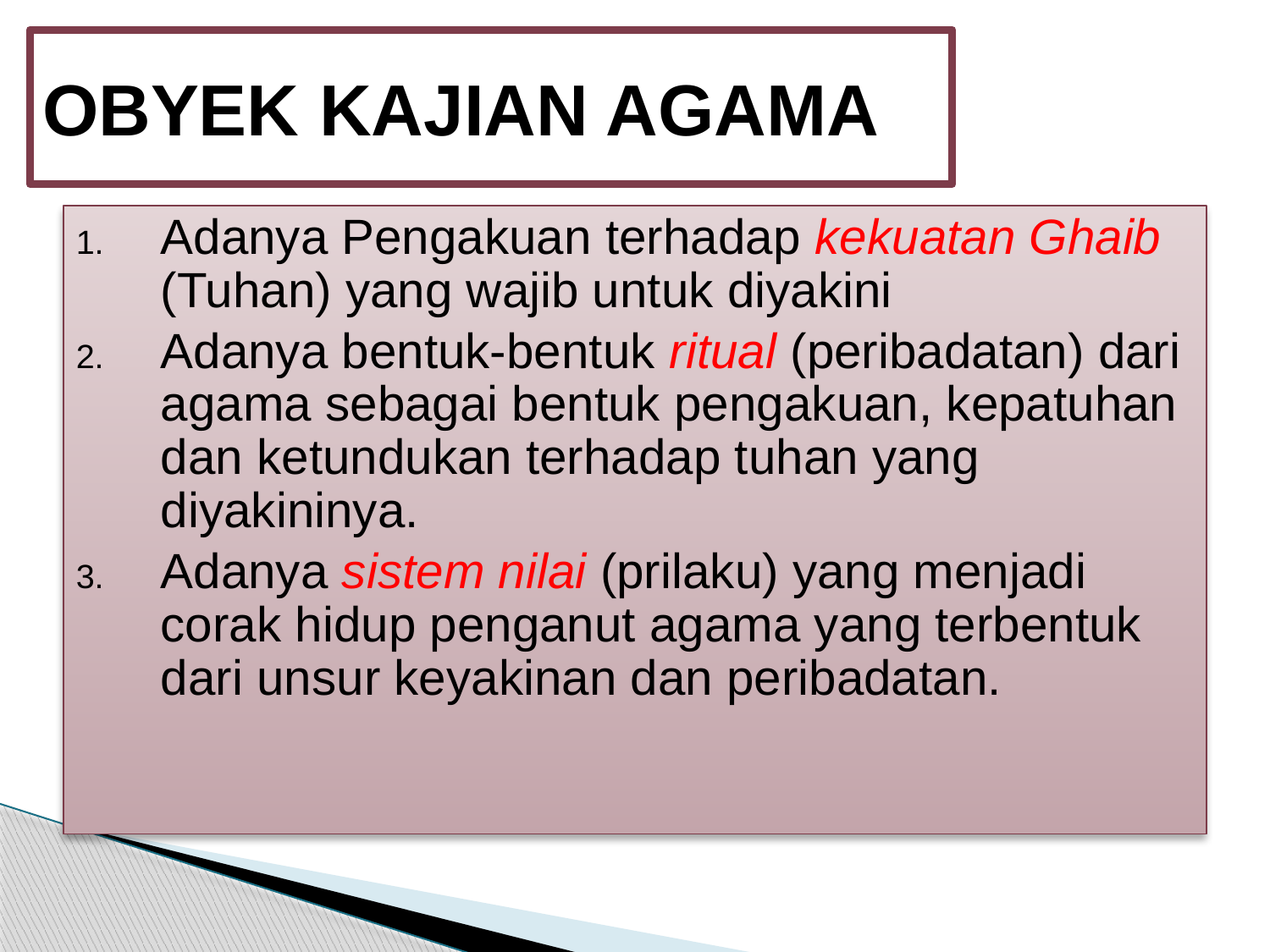

# OBYEK KAJIAN AGAMA
Adanya Pengakuan terhadap kekuatan Ghaib (Tuhan) yang wajib untuk diyakini
Adanya bentuk-bentuk ritual (peribadatan) dari agama sebagai bentuk pengakuan, kepatuhan dan ketundukan terhadap tuhan yang diyakininya.
Adanya sistem nilai (prilaku) yang menjadi corak hidup penganut agama yang terbentuk dari unsur keyakinan dan peribadatan.